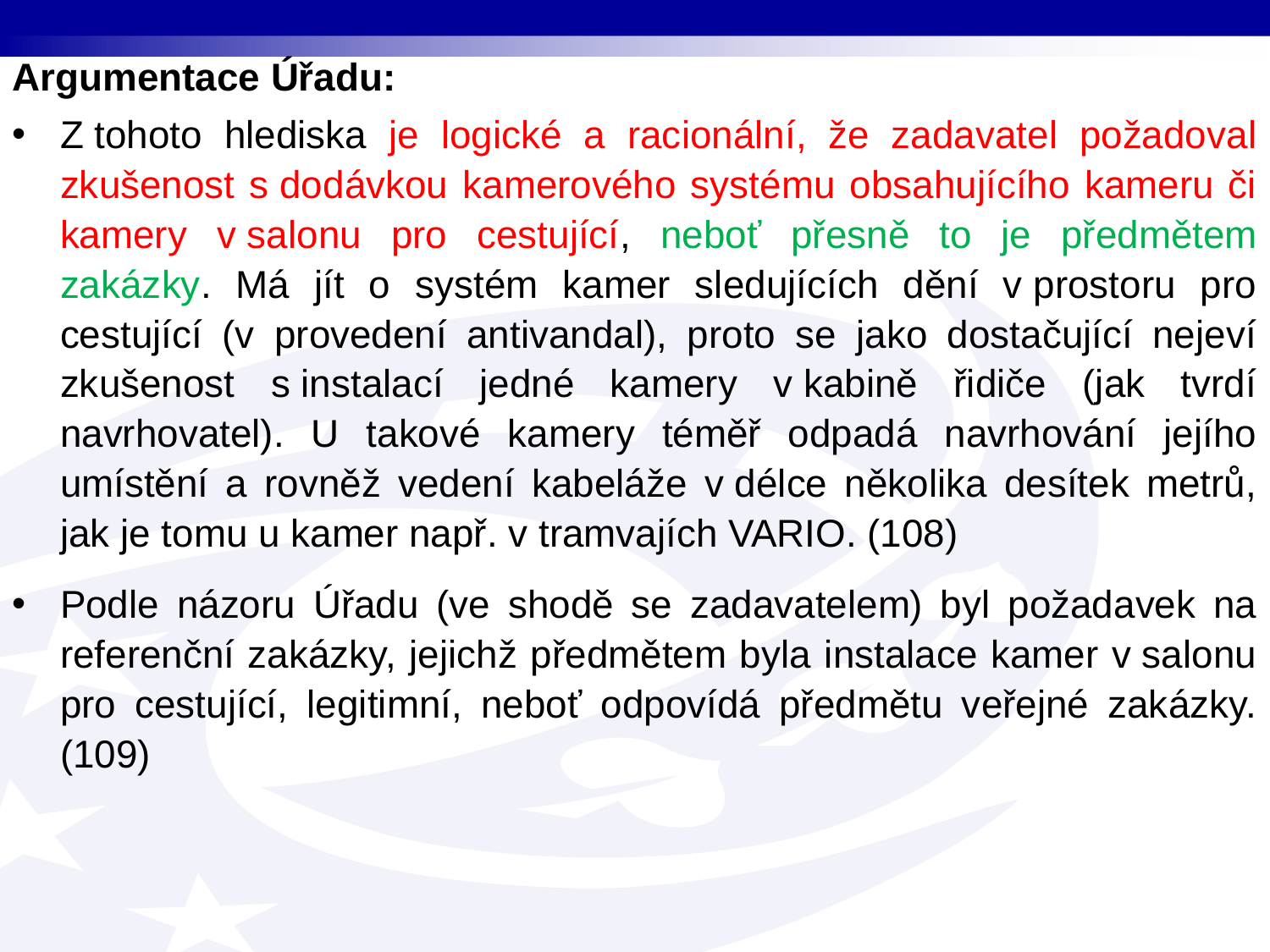

Argumentace Úřadu:
Z tohoto hlediska je logické a racionální, že zadavatel požadoval zkušenost s dodávkou kamerového systému obsahujícího kameru či kamery v salonu pro cestující, neboť přesně to je předmětem zakázky. Má jít o systém kamer sledujících dění v prostoru pro cestující (v provedení antivandal), proto se jako dostačující nejeví zkušenost s instalací jedné kamery v kabině řidiče (jak tvrdí navrhovatel). U takové kamery téměř odpadá navrhování jejího umístění a rovněž vedení kabeláže v délce několika desítek metrů, jak je tomu u kamer např. v tramvajích VARIO. (108)
Podle názoru Úřadu (ve shodě se zadavatelem) byl požadavek na referenční zakázky, jejichž předmětem byla instalace kamer v salonu pro cestující, legitimní, neboť odpovídá předmětu veřejné zakázky. (109)